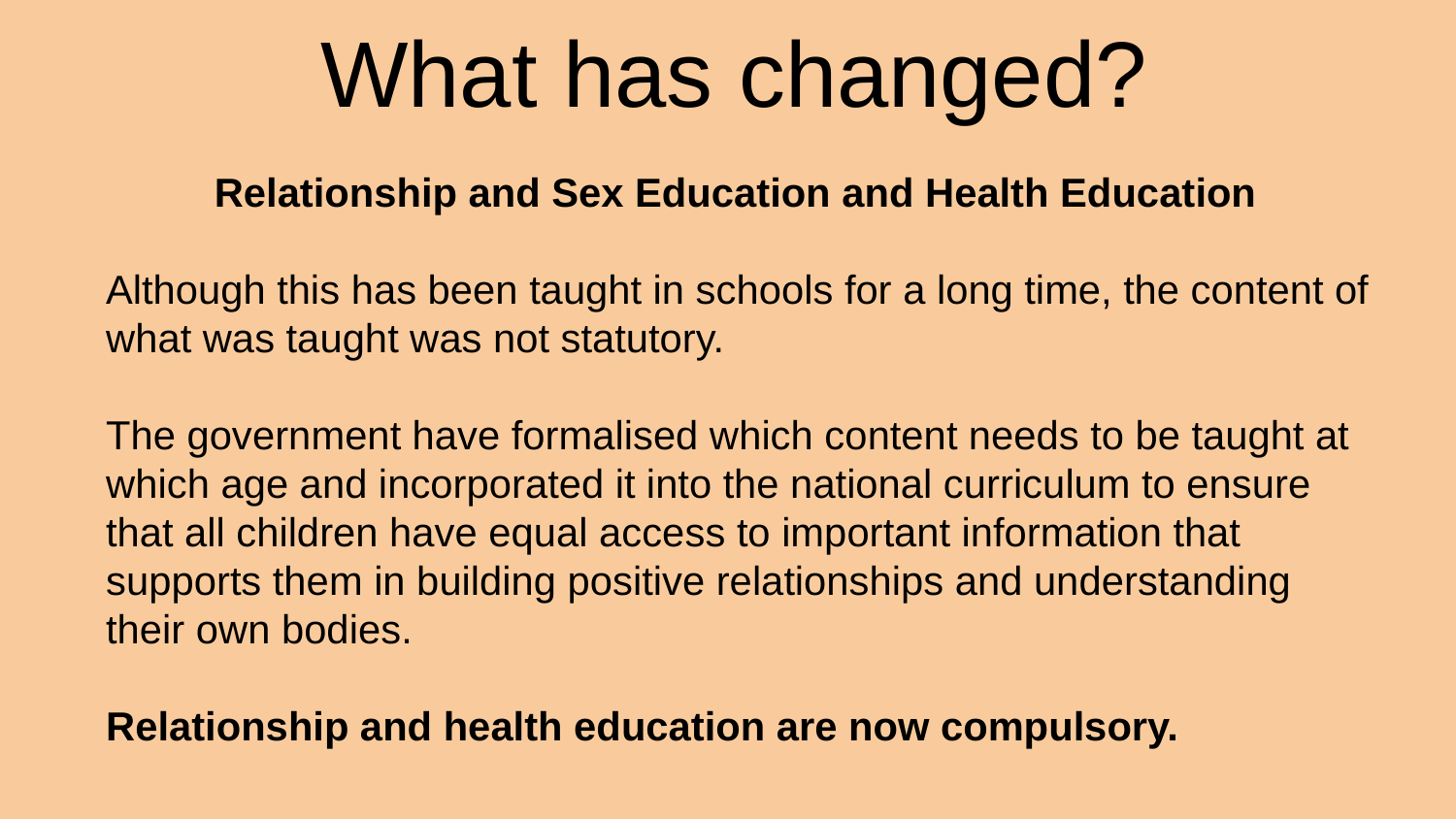

What has changed?
Relationship and Sex Education and Health Education

Although this has been taught in schools for a long time, the content of what was taught was not statutory.

The government have formalised which content needs to be taught at which age and incorporated it into the national curriculum to ensure that all children have equal access to important information that supports them in building positive relationships and understanding their own bodies.

Relationship and health education are now compulsory.